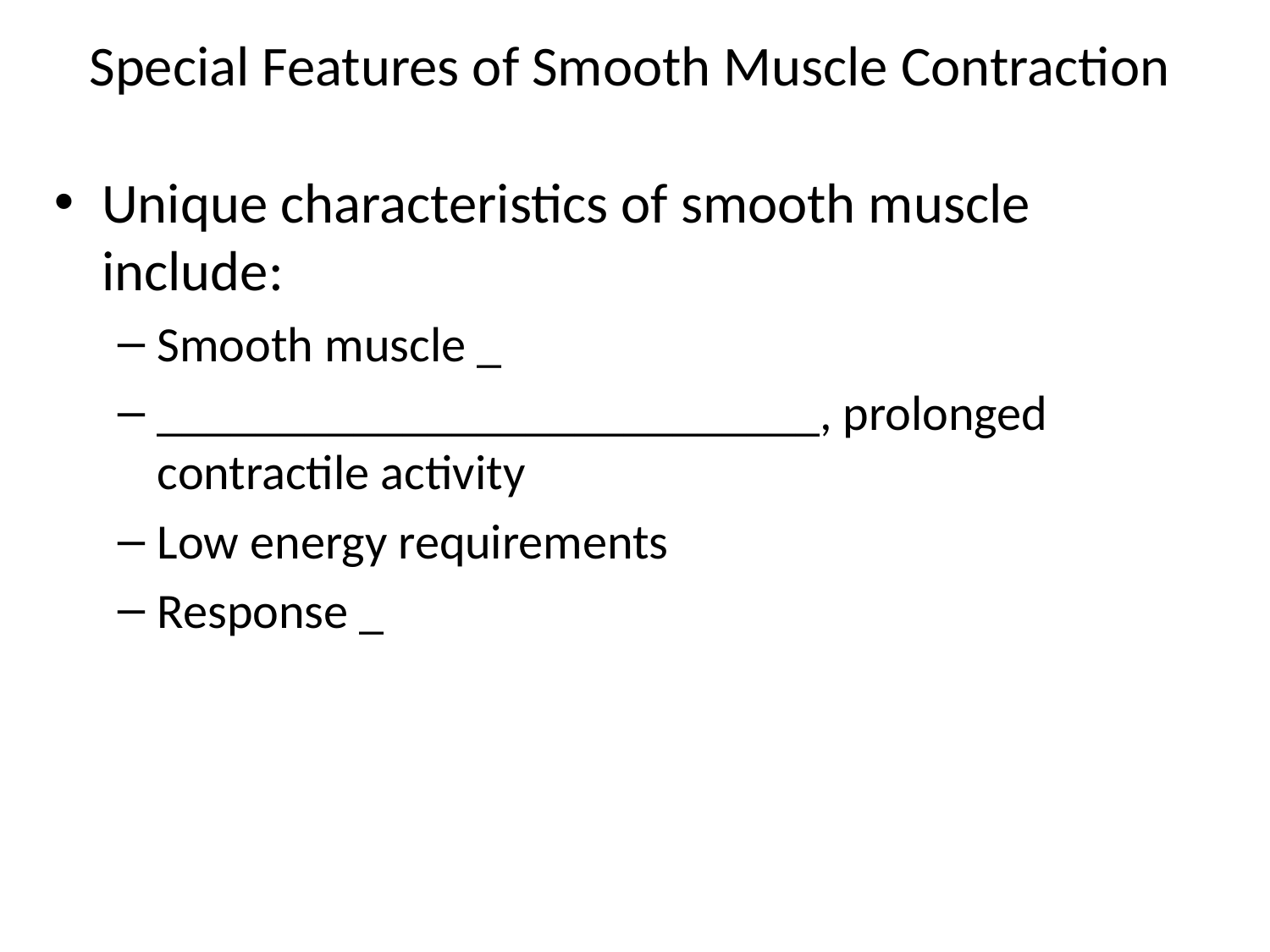

# Special Features of Smooth Muscle Contraction
Unique characteristics of smooth muscle include:
Smooth muscle _
___________________________, prolonged contractile activity
Low energy requirements
Response _